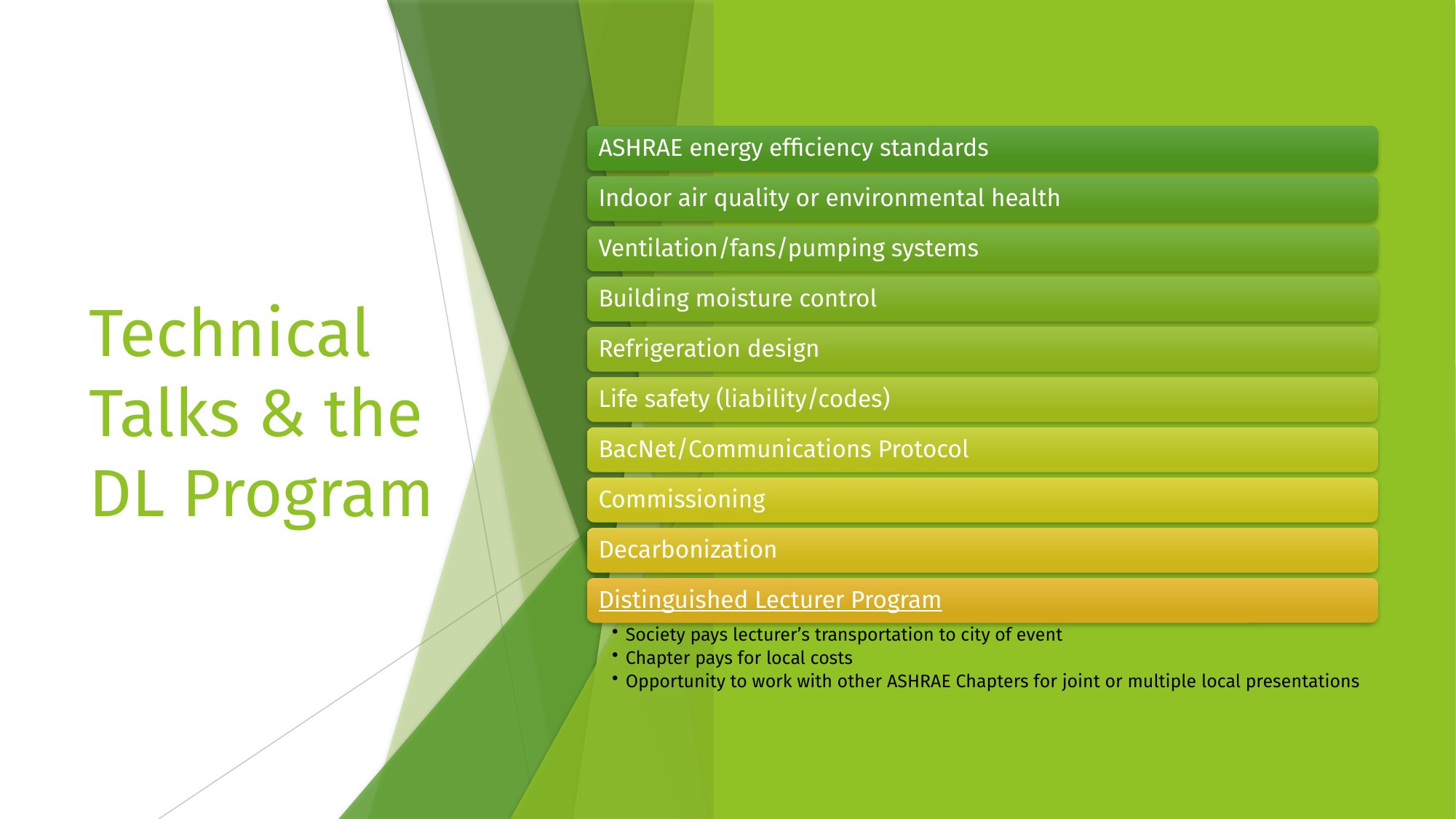

ASHRAE energy efficiency standards
Indoor air quality or environmental health
Ventilation/fans/pumping systems
Building moisture control
Refrigeration design
Life safety (liability/codes)
BacNet/Communications Protocol
Commissioning
Decarbonization
Distinguished Lecturer Program
Society pays lecturer’s transportation to city of event
Chapter pays for local costs
Opportunity to work with other ASHRAE Chapters for joint or multiple local presentations
# Technical Talks & the DL Program